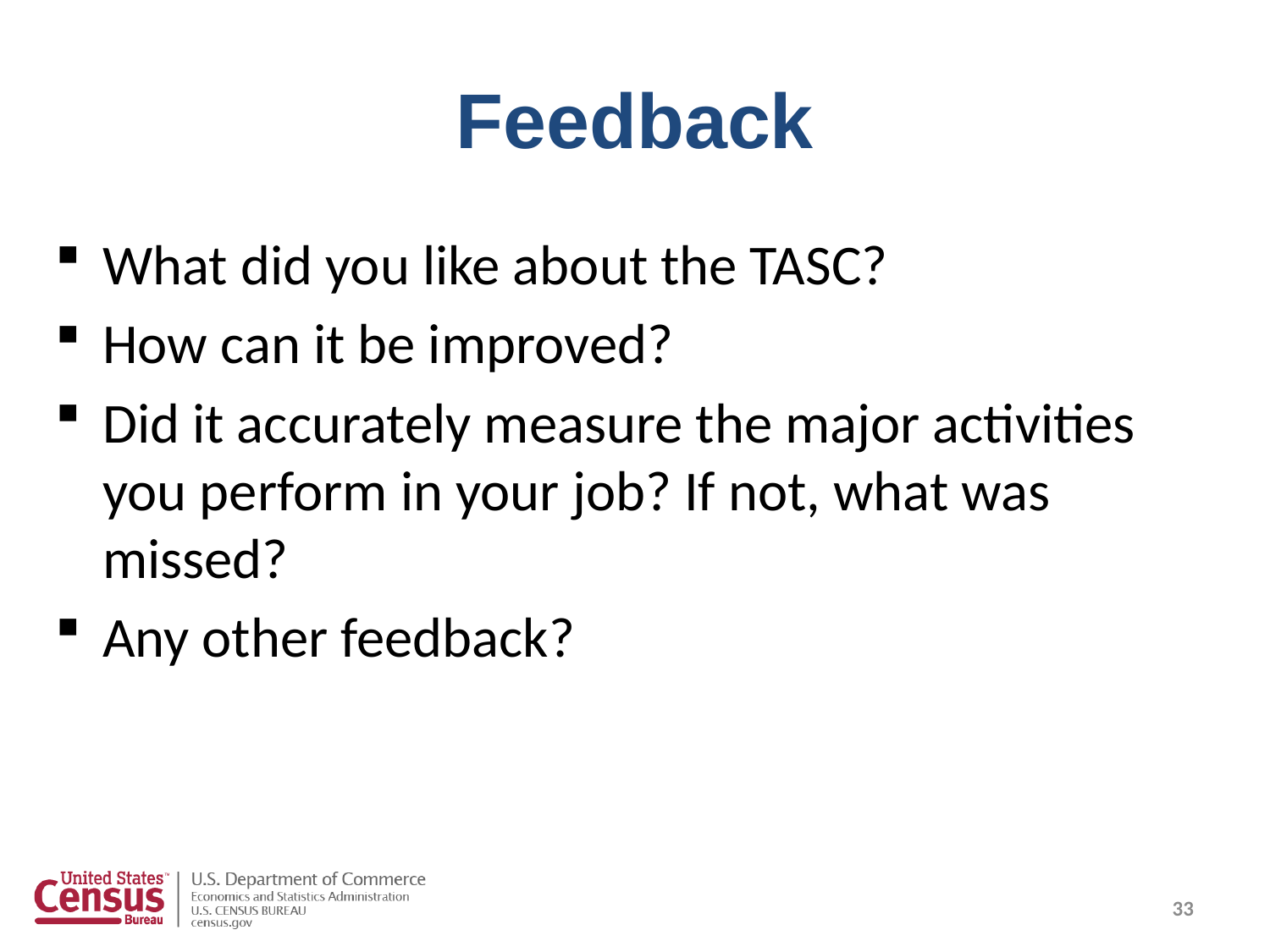

# Feedback
What did you like about the TASC?
How can it be improved?
Did it accurately measure the major activities you perform in your job? If not, what was missed?
Any other feedback?
33